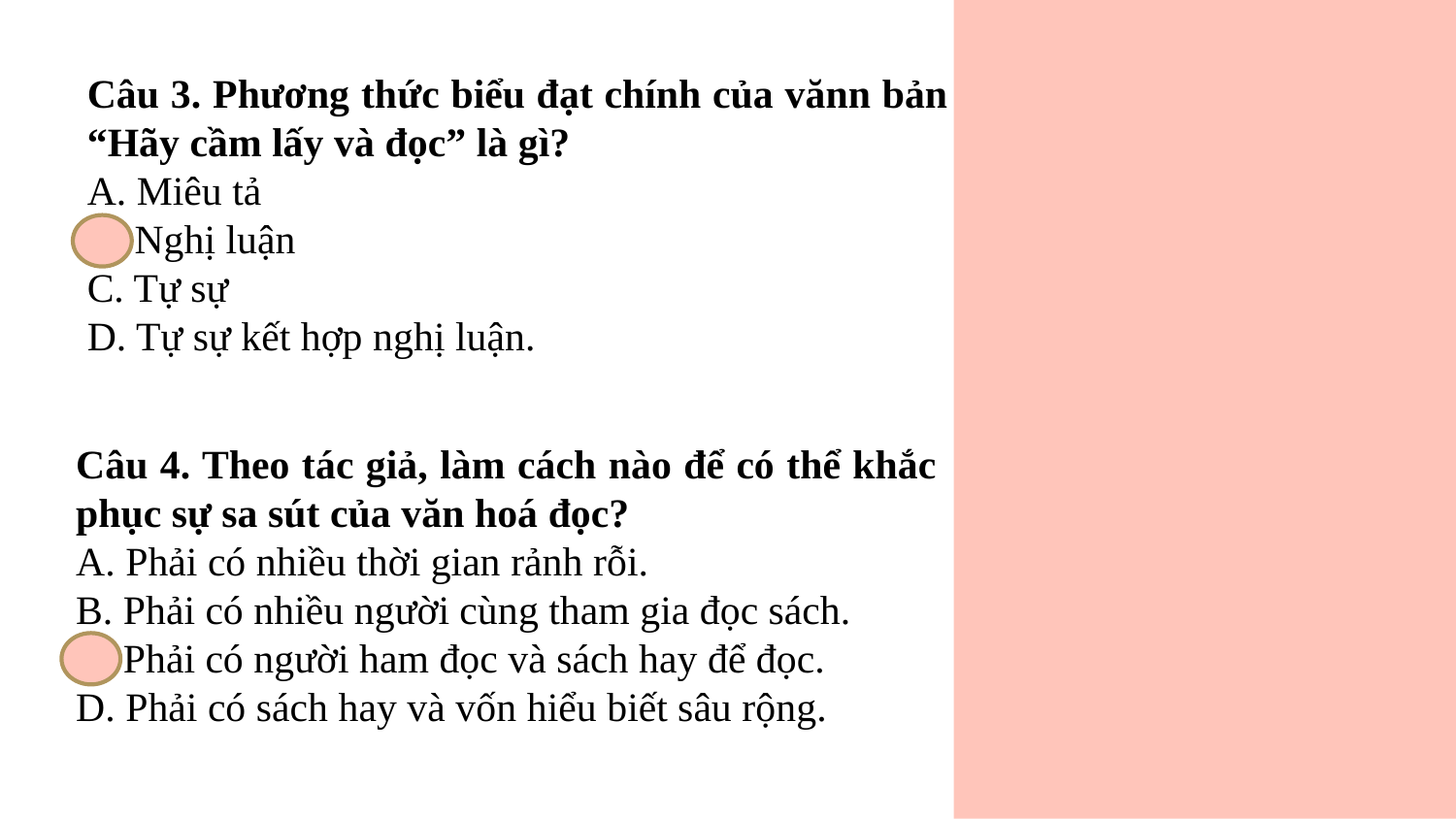

Câu 3. Phương thức biểu đạt chính của vănn bản “Hãy cầm lấy và đọc” là gì?
A. Miêu tả
B. Nghị luận
C. Tự sự
D. Tự sự kết hợp nghị luận.

Câu 4. Theo tác giả, làm cách nào để có thể khắc phục sự sa sút của văn hoá đọc?
A. Phải có nhiều thời gian rảnh rỗi.
B. Phải có nhiều người cùng tham gia đọc sách.
C. Phải có người ham đọc và sách hay để đọc.
D. Phải có sách hay và vốn hiểu biết sâu rộng.